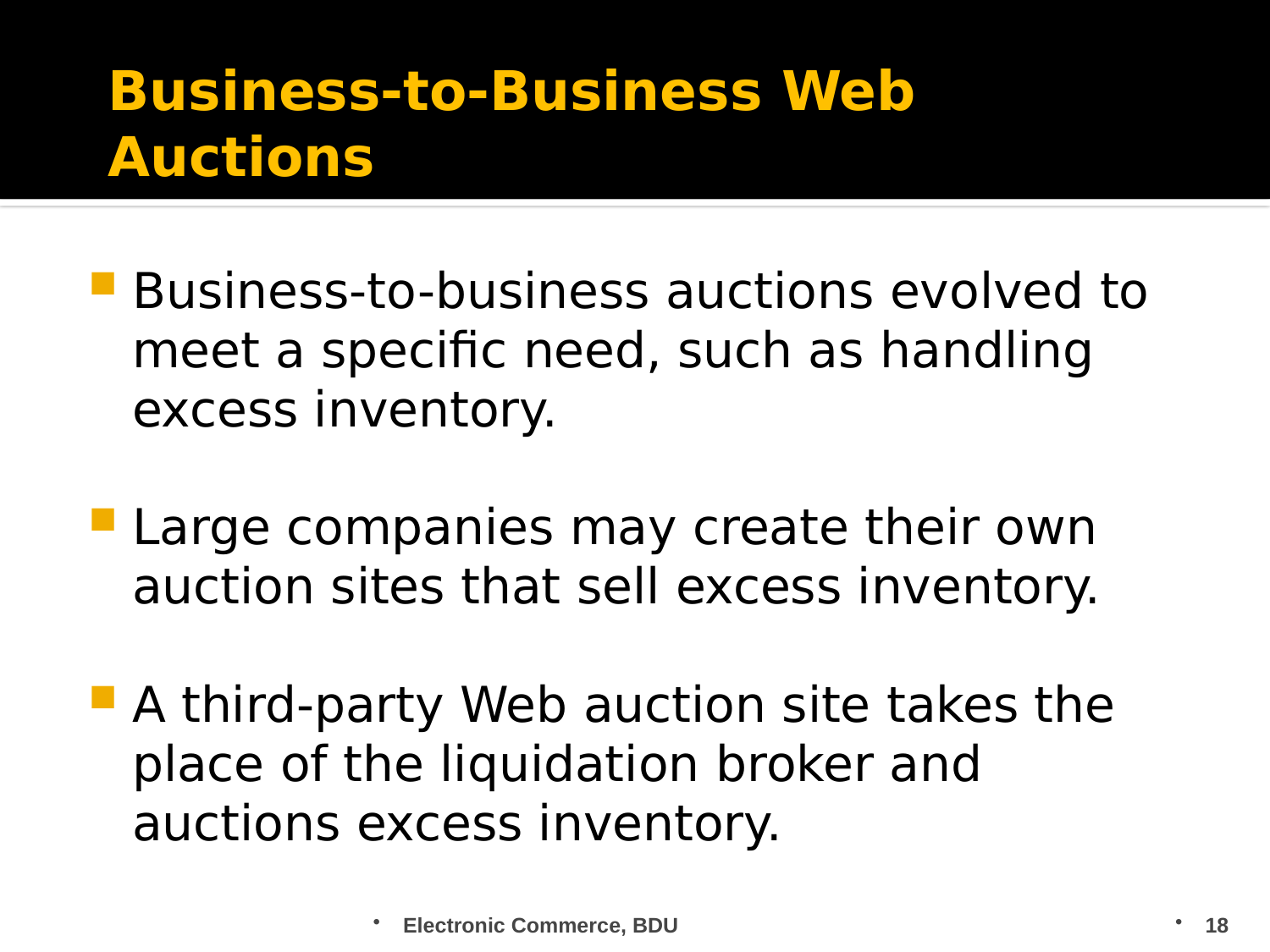

# Business-to-Business Web Auctions
Business-to-business auctions evolved to meet a specific need, such as handling excess inventory.
Large companies may create their own auction sites that sell excess inventory.
A third-party Web auction site takes the place of the liquidation broker and auctions excess inventory.
Electronic Commerce, BDU
18